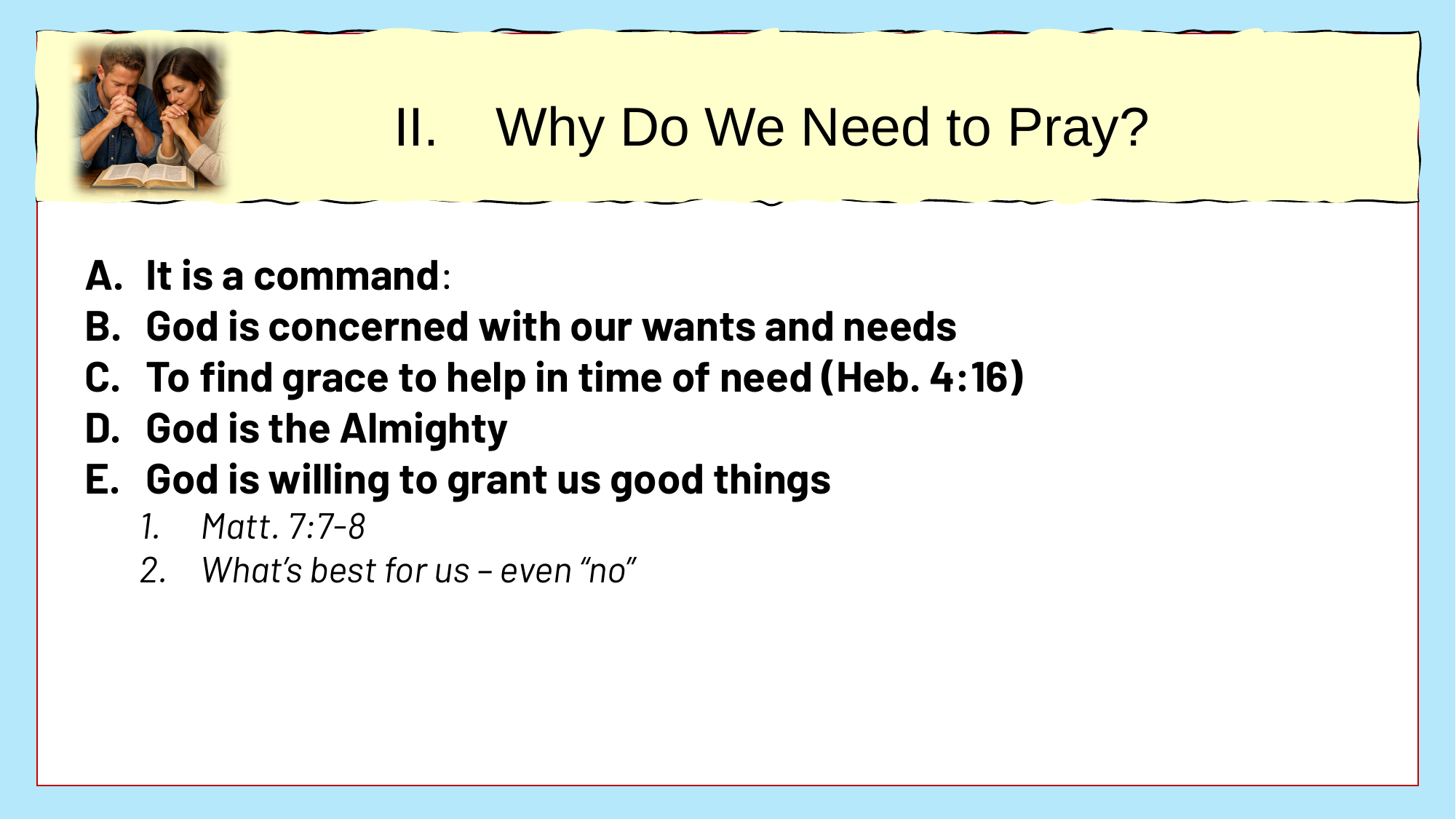

Why Do We Need to Pray?
It is a command:
God is concerned with our wants and needs
To find grace to help in time of need (Heb. 4:16)
God is the Almighty
God is willing to grant us good things
Matt. 7:7-8
What’s best for us – even “no”